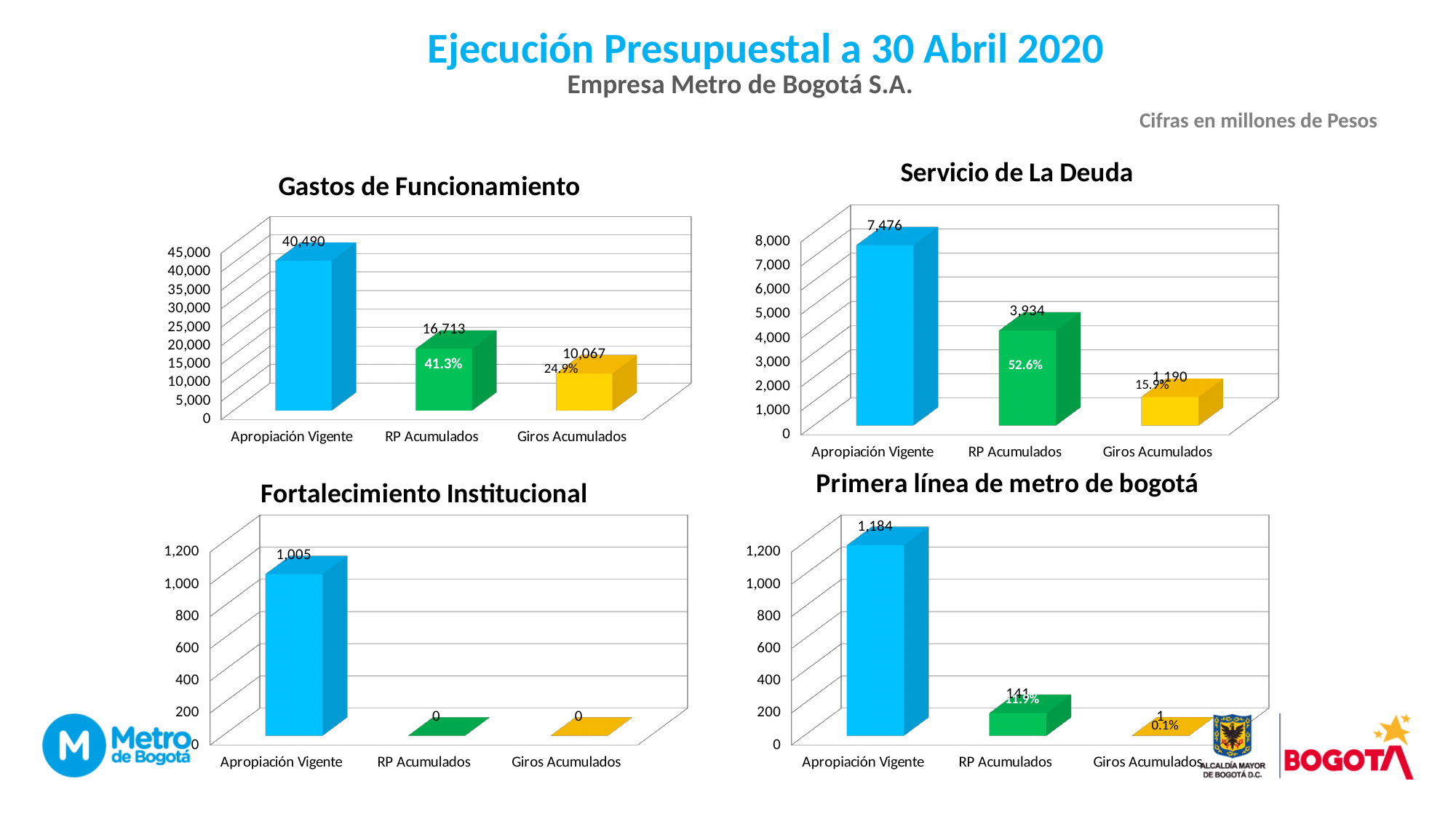

Ejecución Presupuestal a 30 Abril 2020
Empresa Metro de Bogotá S.A.
Cifras en millones de Pesos

[unsupported chart]

[unsupported chart]

41.3%
52.6%
24.9%
15.9%

[unsupported chart]

[unsupported chart]

11.9%
0.1%